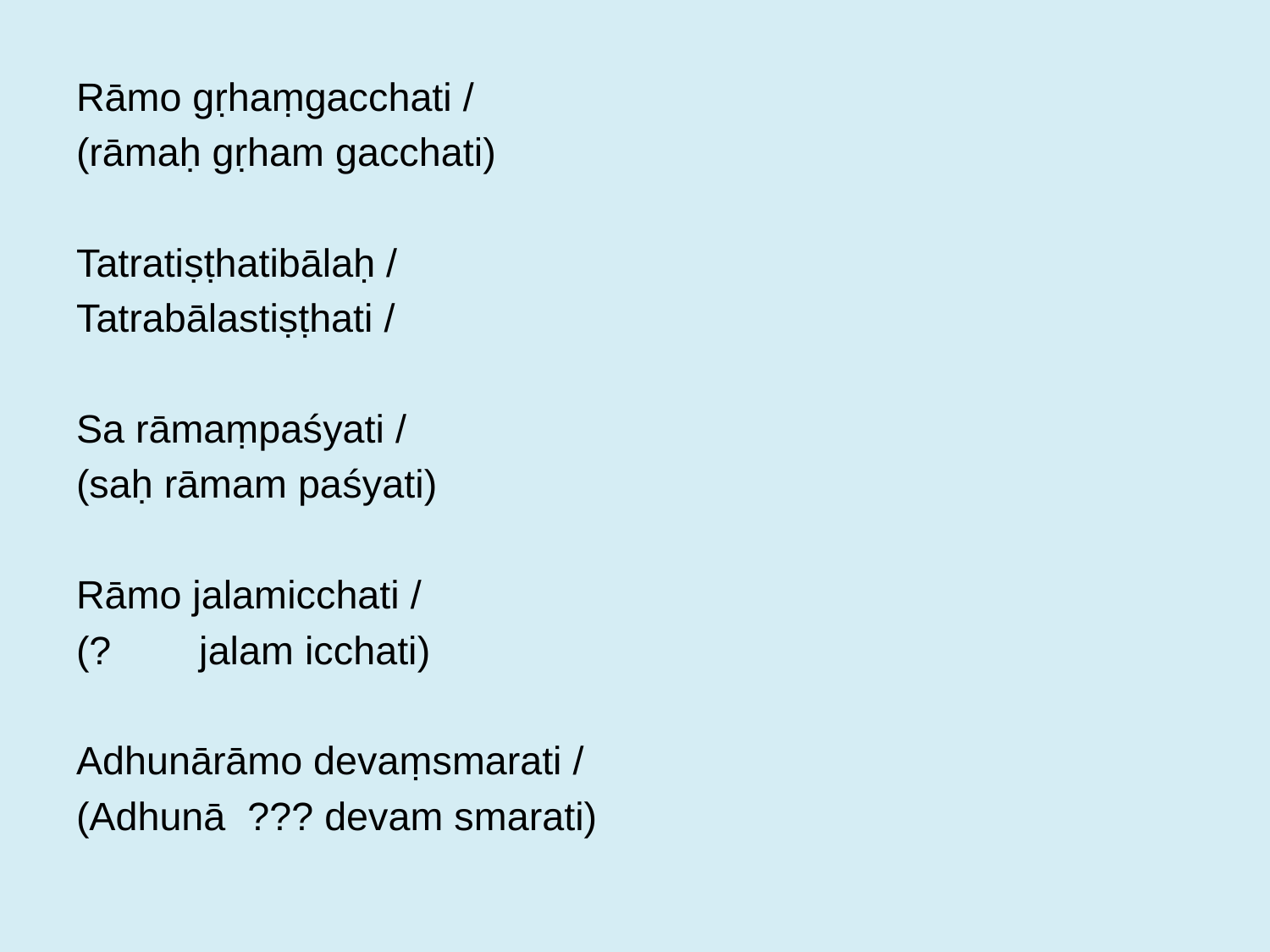

Rāmo gṛhaṃgacchati /
(rāmaḥ gṛham gacchati)

Tatratiṣṭhatibālaḥ /
Tatrabālastiṣṭhati /

Sa rāmaṃpaśyati /
(saḥ rāmam paśyati)

Rāmo jalamicchati /
(?        jalam icchati)

Adhunārāmo devaṃsmarati /
(Adhunā  ??? devam smarati)